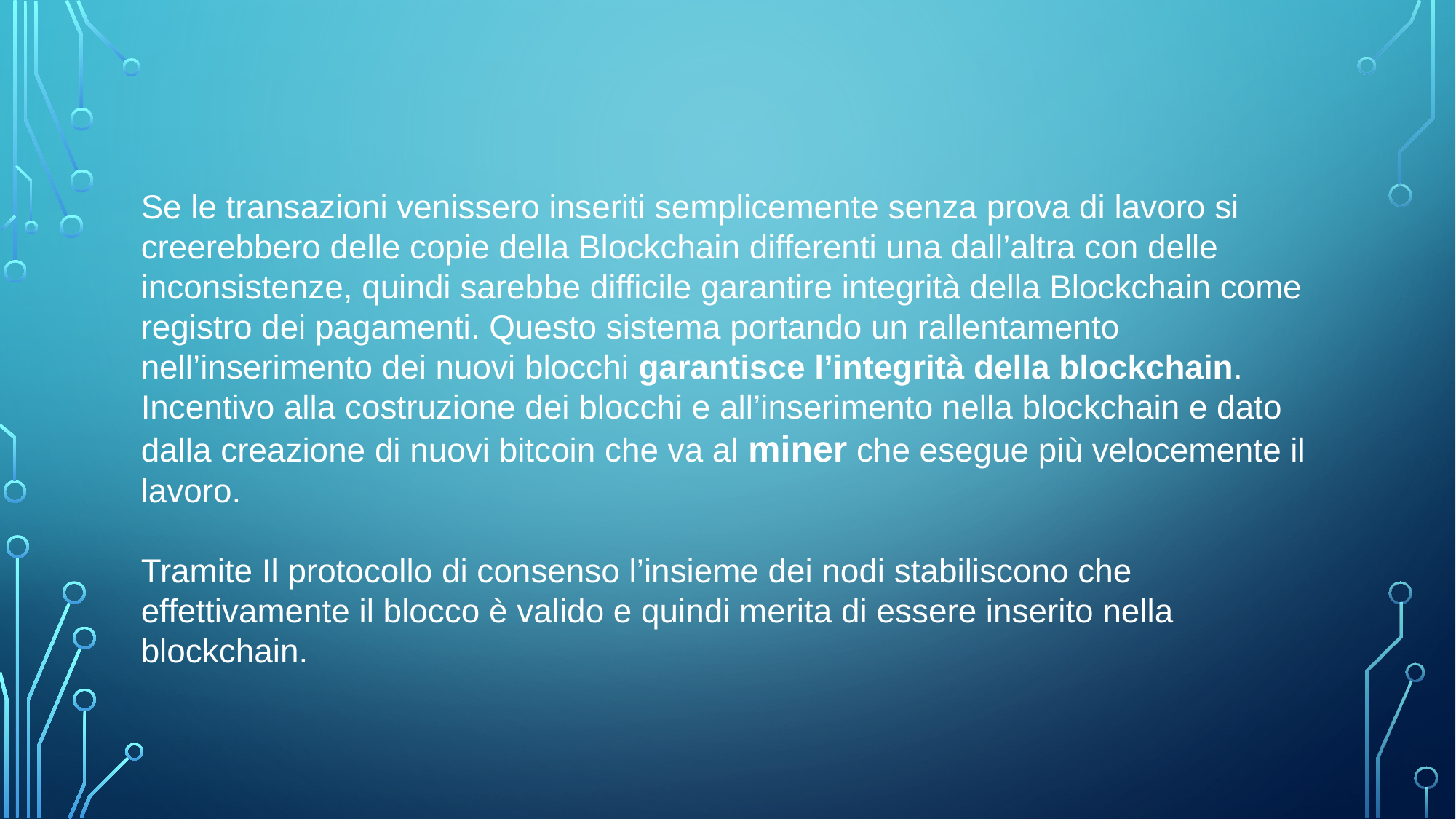

Se le transazioni venissero inseriti semplicemente senza prova di lavoro si creerebbero delle copie della Blockchain differenti una dall’altra con delle inconsistenze, quindi sarebbe difficile garantire integrità della Blockchain come registro dei pagamenti. Questo sistema portando un rallentamento nell’inserimento dei nuovi blocchi garantisce l’integrità della blockchain. Incentivo alla costruzione dei blocchi e all’inserimento nella blockchain e dato dalla creazione di nuovi bitcoin che va al miner che esegue più velocemente il lavoro.

Tramite Il protocollo di consenso l’insieme dei nodi stabiliscono che effettivamente il blocco è valido e quindi merita di essere inserito nella blockchain.